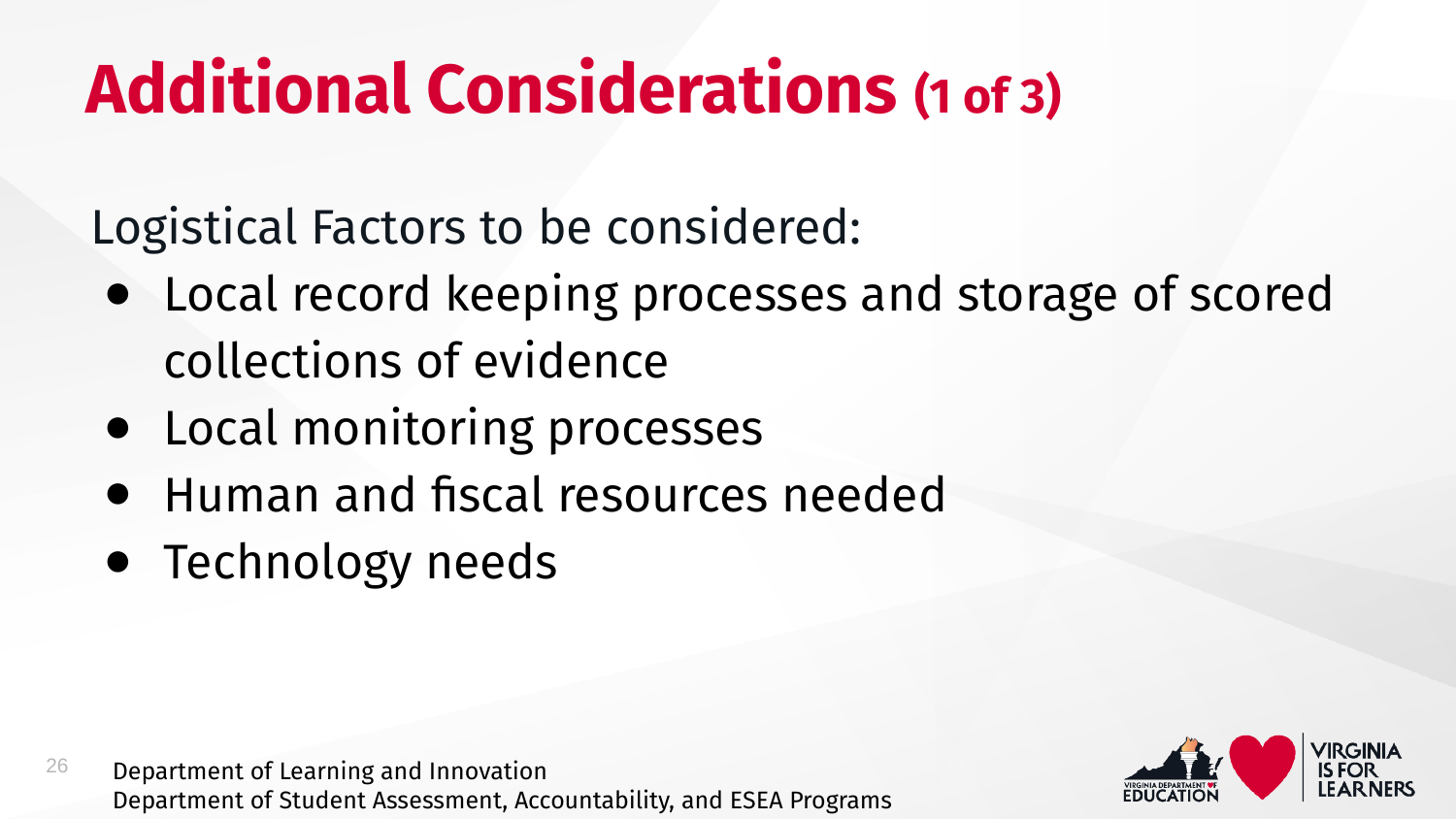

# Additional Considerations (1 of 3)
Logistical Factors to be considered:
Local record keeping processes and storage of scored collections of evidence
Local monitoring processes
Human and fiscal resources needed
Technology needs

26